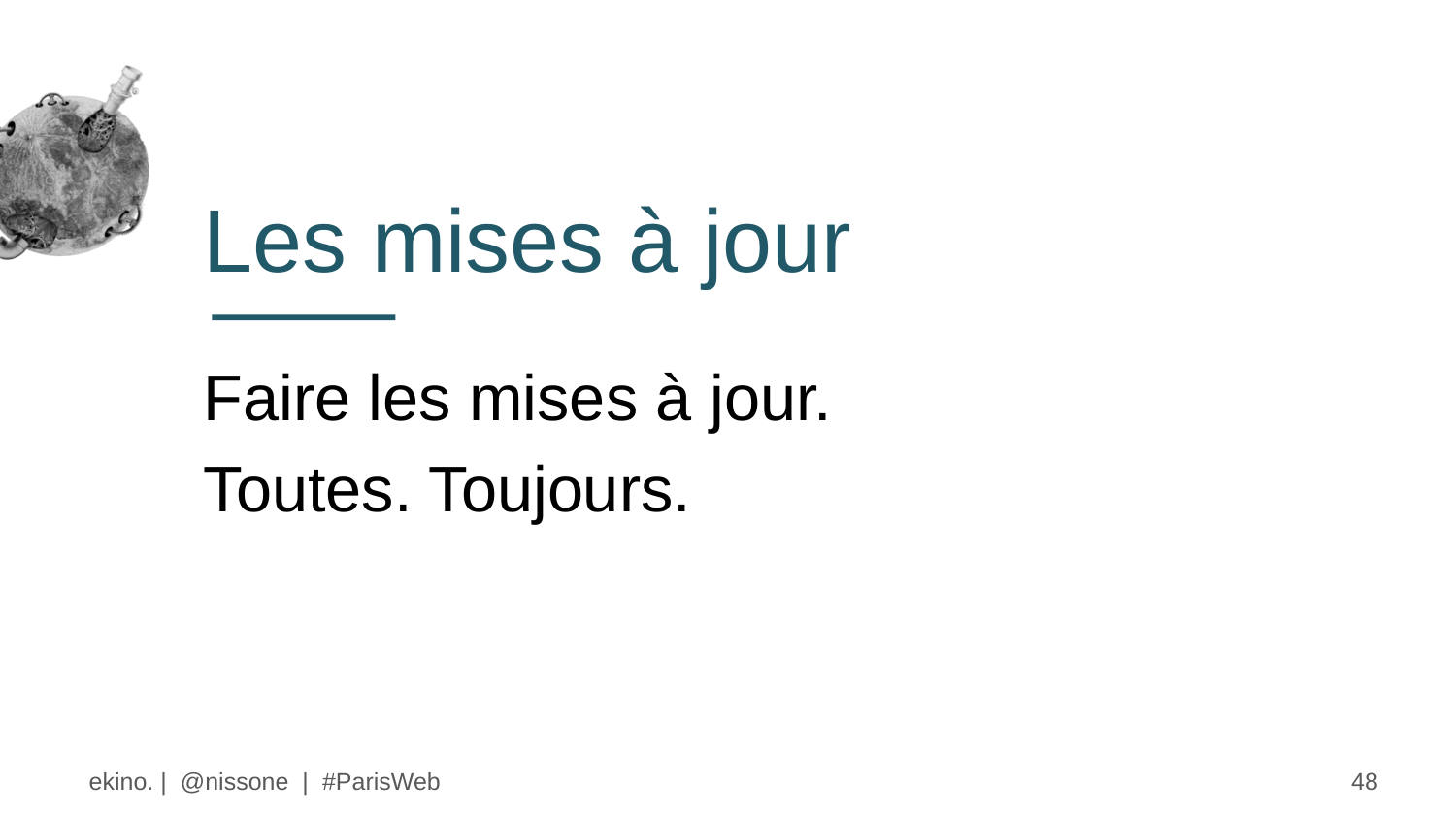

# Les mises à jour
Faire les mises à jour.
Toutes. Toujours.
ekino. |  @nissone  |  #ParisWeb
48